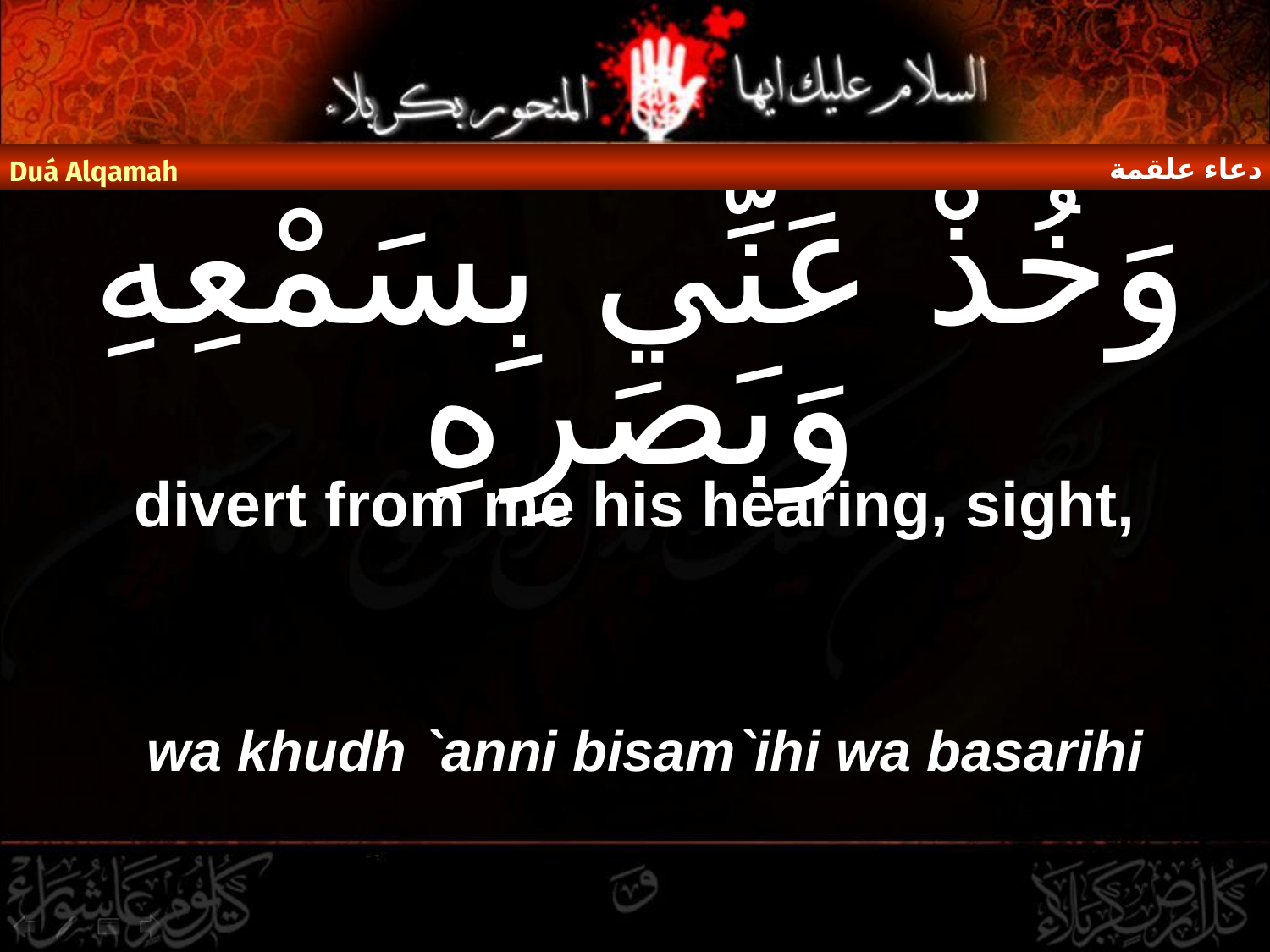

دعاء علقمة
Duá Alqamah
# وَخُذْ عَنِّي بِسَمْعِهِ وَبَصَرِهِ
divert from me his hearing, sight,
wa khudh `anni bisam`ihi wa basarihi